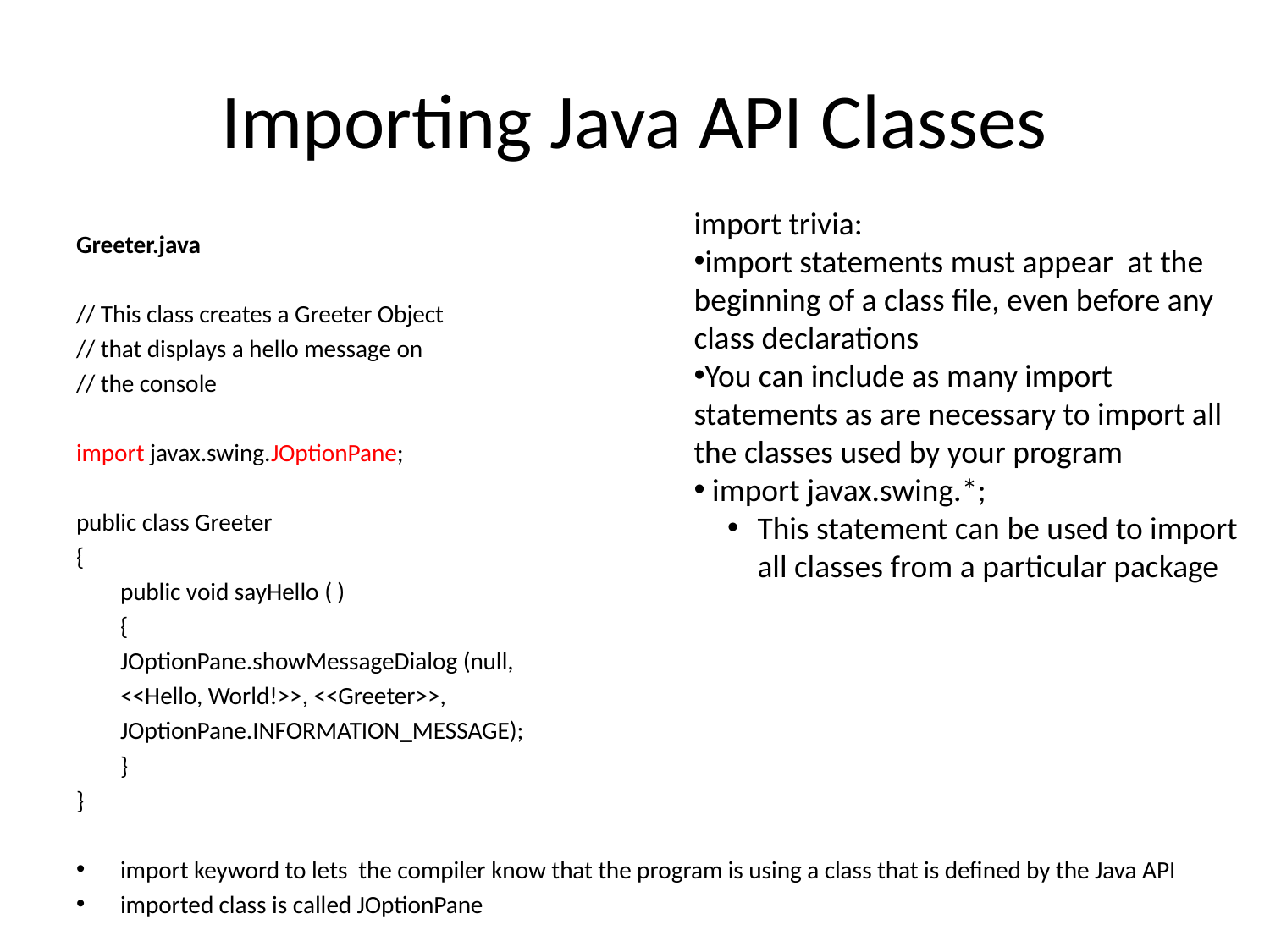

# Importing Java API Classes
import trivia:
import statements must appear  at the beginning of a class file, even before any class declarations
You can include as many import statements as are necessary to import all the classes used by your program
 import javax.swing.*;
This statement can be used to import all classes from a particular package
Greeter.java

// This class creates a Greeter Object
// that displays a hello message on
// the console

import javax.swing.JOptionPane;

public class Greeter
{
		public void sayHello ( )
		{
			JOptionPane.showMessageDialog (null,
				<<Hello, World!>>, <<Greeter>>,
				JOptionPane.INFORMATION_MESSAGE);
		}
}

import keyword to lets  the compiler know that the program is using a class that is defined by the Java API
imported class is called JOptionPane